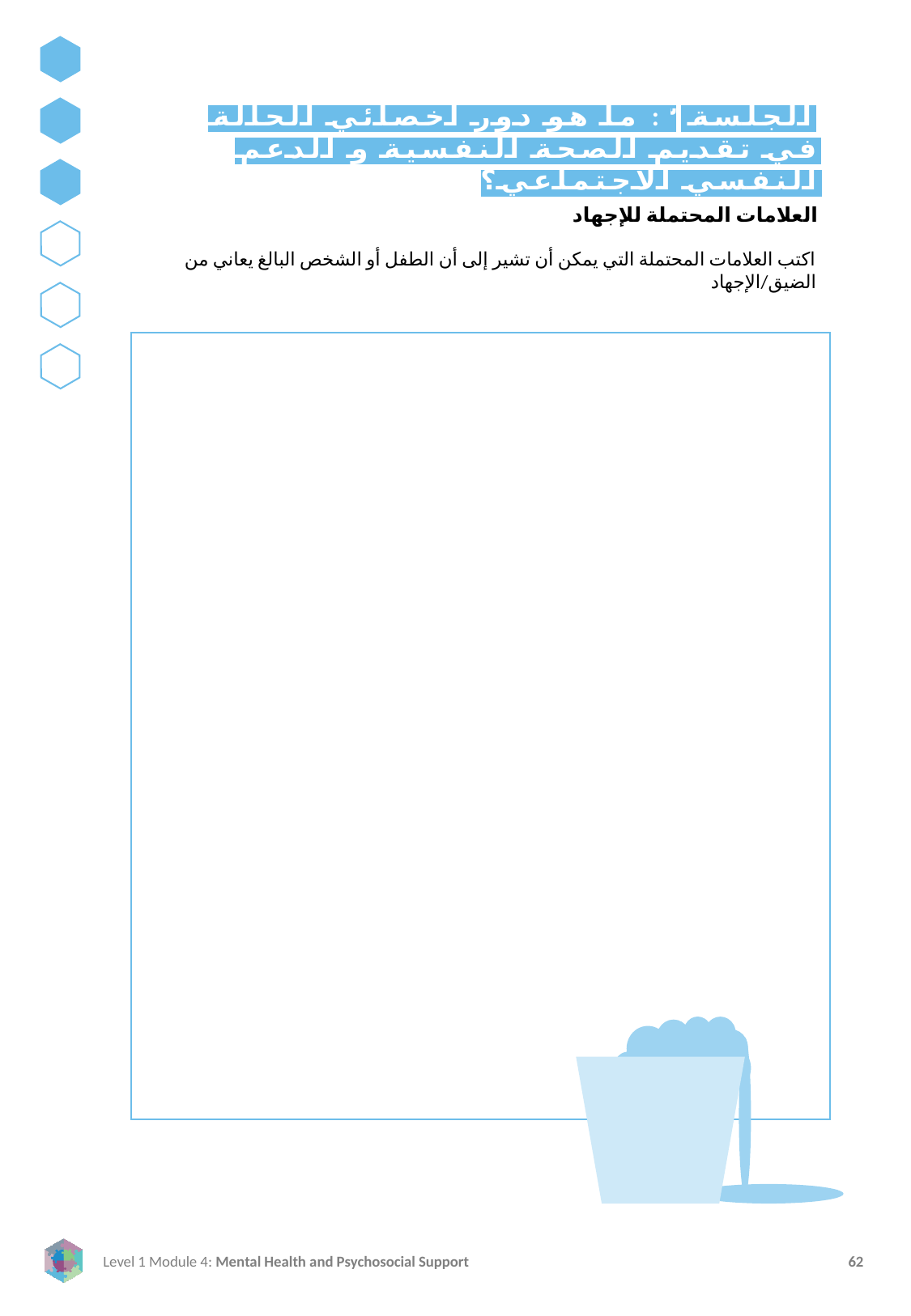

الجلسة ٣: ما هو دور أخصائي الحالة في تقديم الصحة النفسية و الدعم النفسي الاجتماعي؟

العلامات المحتملة للإجهاد

اكتب العلامات المحتملة التي يمكن أن تشير إلى أن الطفل أو الشخص البالغ يعاني من الضيق/الإجهاد